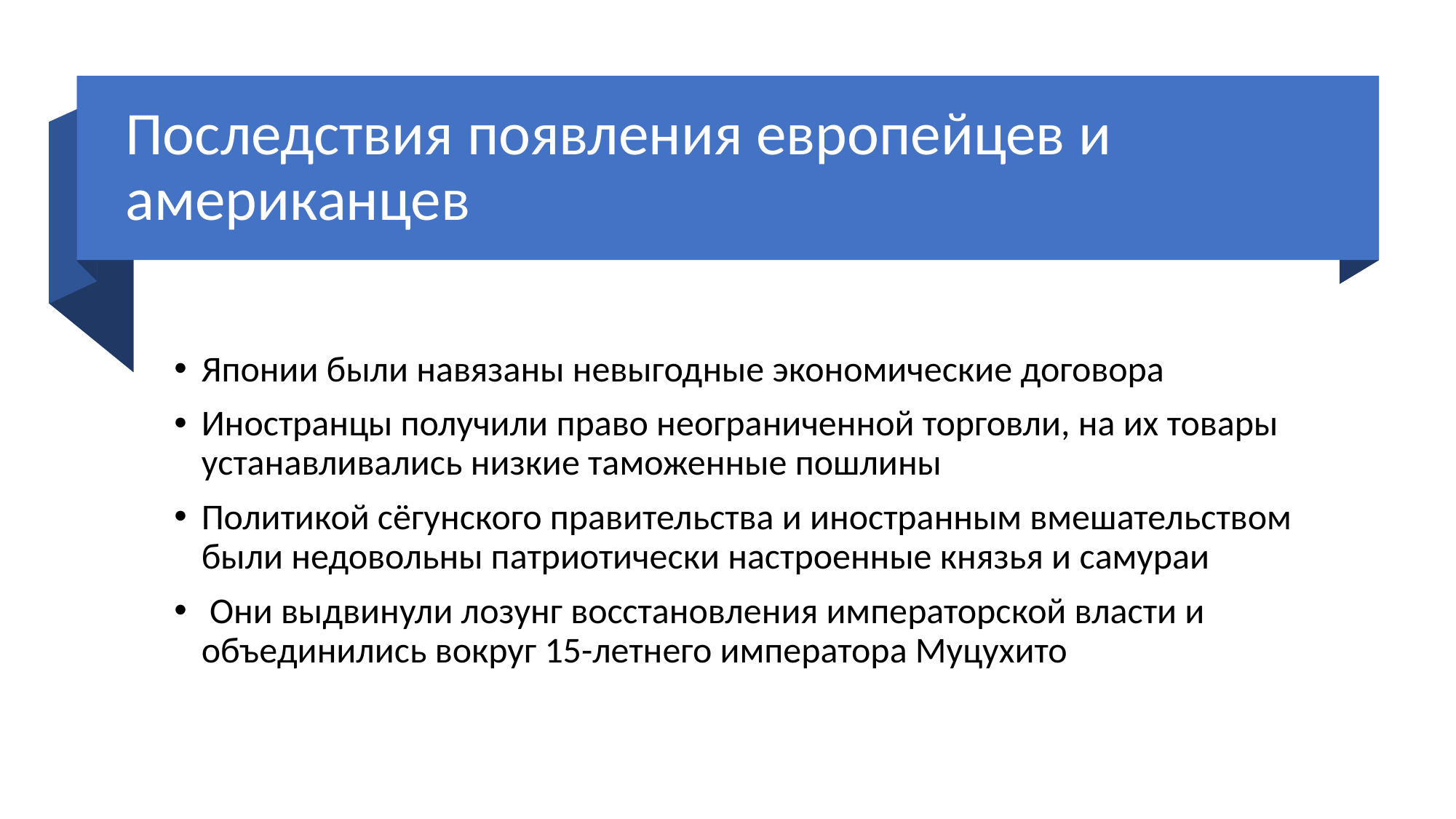

# Последствия появления европейцев и американцев

Японии были навязаны невыгодные экономические договора
Иностранцы получили право неограниченной торговли, на их товары устанавливались низкие таможенные пошлины
Политикой сёгунского правительства и иностранным вмешательством были недовольны патриотически настроенные князья и самураи
 Они выдвинули лозунг восстановления императорской власти и объединились вокруг 15-летнего императора Муцухито